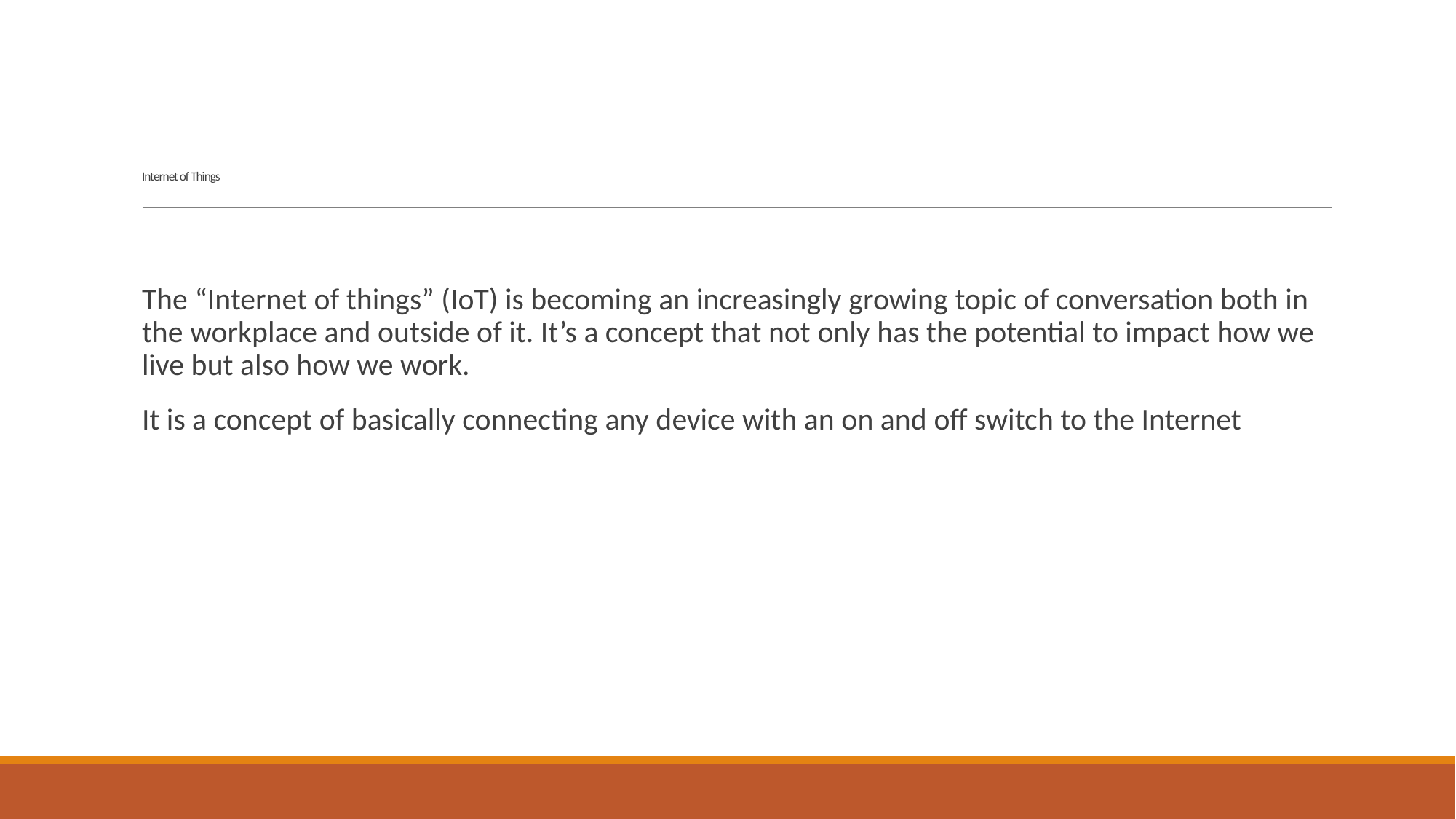

# Internet of Things

The “Internet of things” (IoT) is becoming an increasingly growing topic of conversation both in the workplace and outside of it. It’s a concept that not only has the potential to impact how we live but also how we work.
It is a concept of basically connecting any device with an on and off switch to the Internet